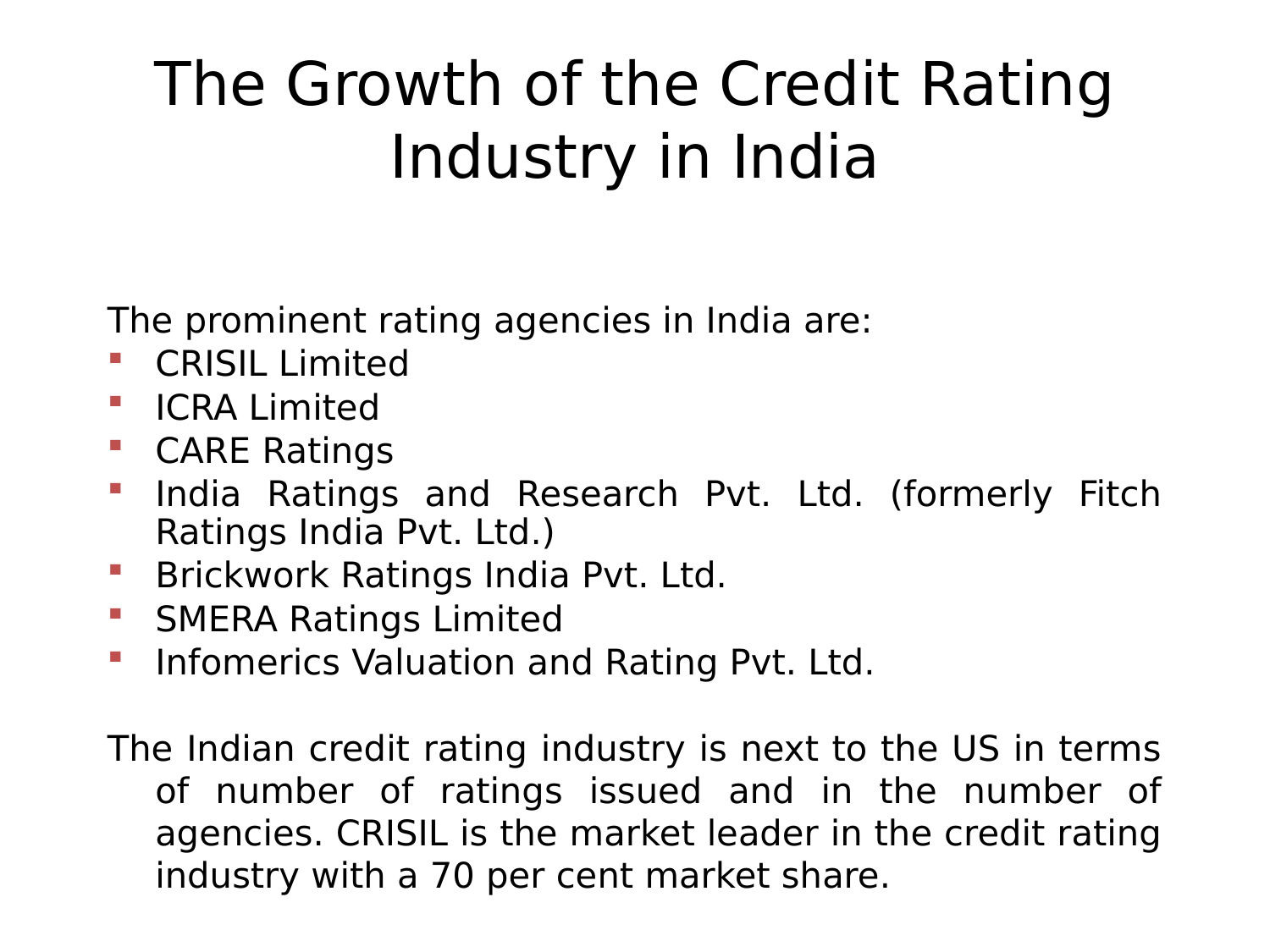

# The Growth of the Credit Rating Industry in India
The prominent rating agencies in India are:
CRISIL Limited
ICRA Limited
CARE Ratings
India Ratings and Research Pvt. Ltd. (formerly Fitch Ratings India Pvt. Ltd.)
Brickwork Ratings India Pvt. Ltd.
SMERA Ratings Limited
Infomerics Valuation and Rating Pvt. Ltd.

The Indian credit rating industry is next to the US in terms of number of ratings issued and in the number of agencies. CRISIL is the market leader in the credit rating industry with a 70 per cent market share.